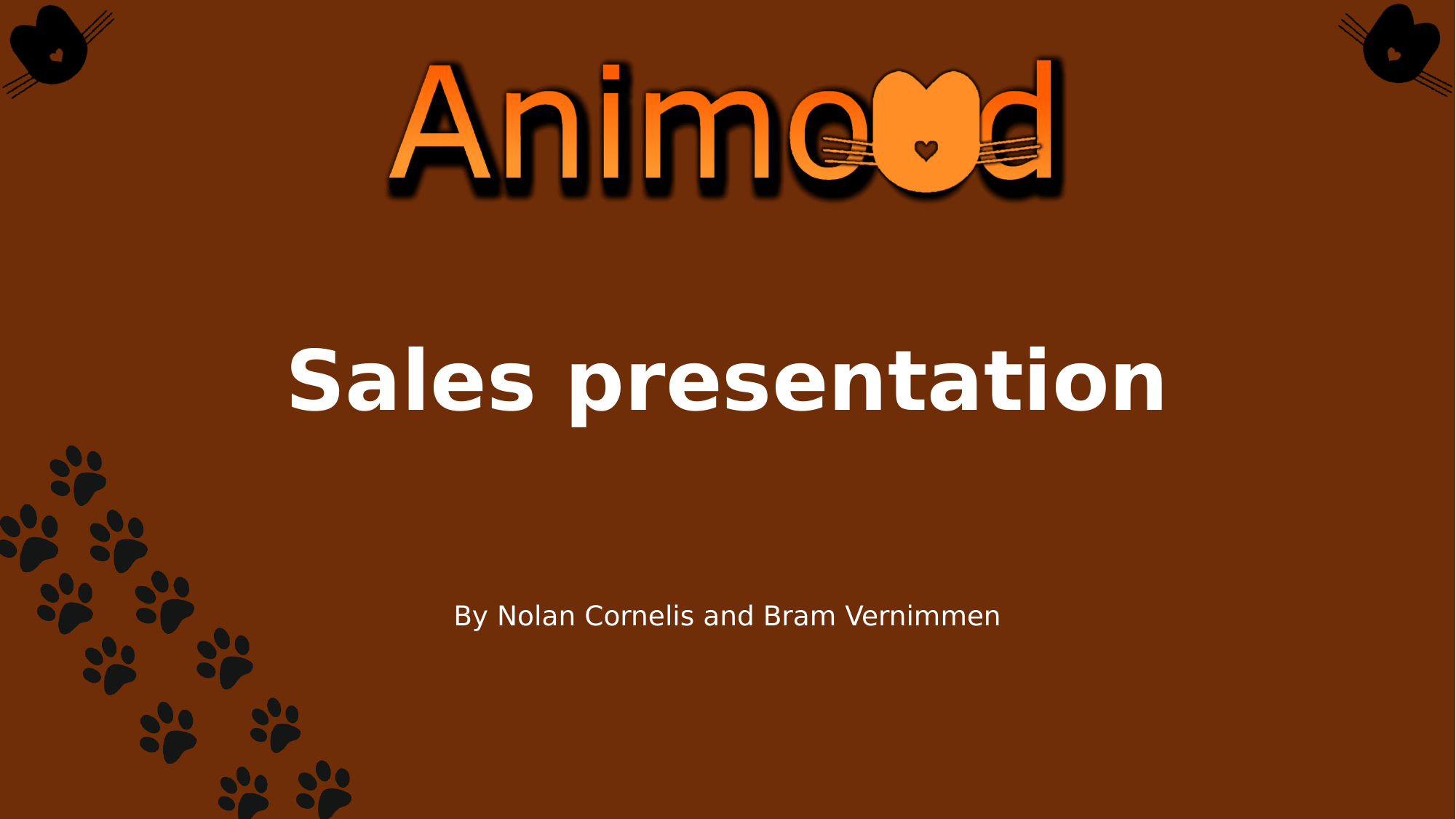

# Sales presentation

By Nolan Cornelis and Bram Vernimmen